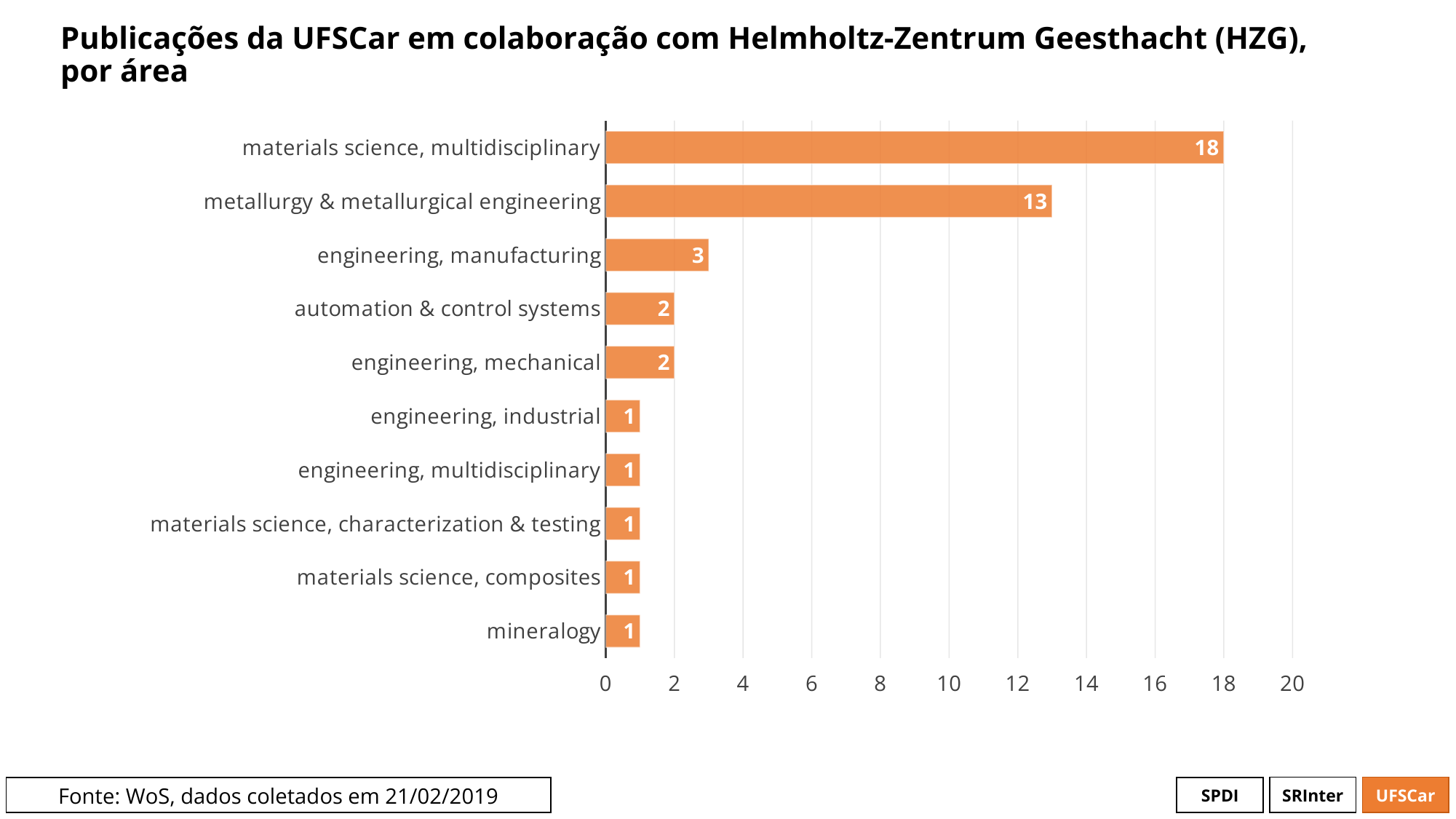

# Publicações da UFSCar em colaboração com Helmholtz-Zentrum Geesthacht (HZG), por área

### Chart

| Category | # Records |
|---|---|
| materials science, multidisciplinary | 18.0 |
| metallurgy & metallurgical engineering | 13.0 |
| engineering, manufacturing | 3.0 |
| automation & control systems | 2.0 |
| engineering, mechanical | 2.0 |
| engineering, industrial | 1.0 |
| engineering, multidisciplinary | 1.0 |
| materials science, characterization & testing | 1.0 |
| materials science, composites | 1.0 |
| mineralogy | 1.0 |